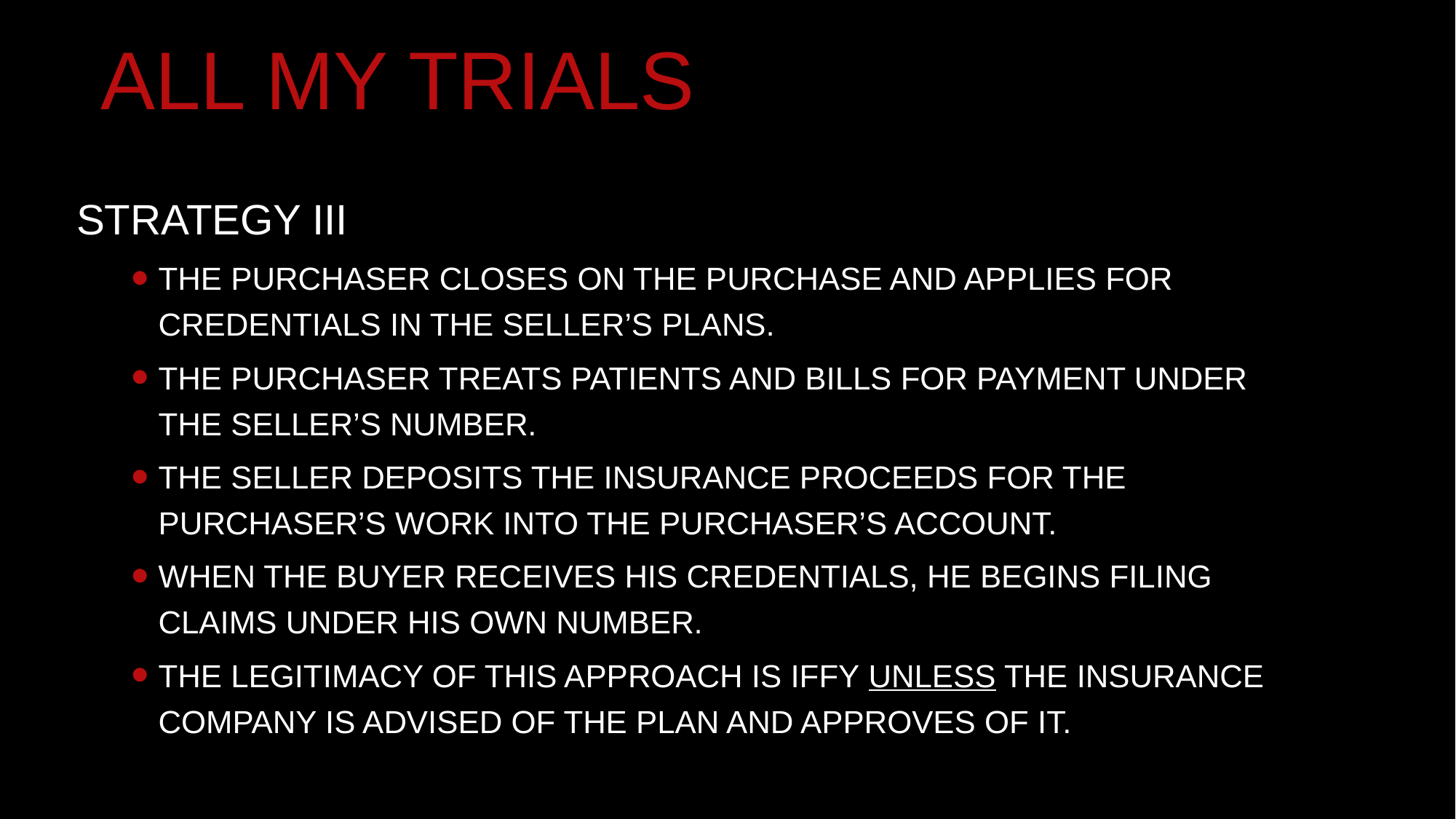

# ALL MY TRIALS
Strategy III
The purchaser closes on the purchase and applies for credentials in the seller’s plans.
The purchaser treats patients and bills for payment under the seller’s number.
The seller deposits the insurance proceeds for the purchaser’s work inTO the purchaser’s account.
When the buyer receives his credentials, he begins filing claims under his own number.
The legitimacy of this approach is iffy unless the insurance company is advised of the plan and approves of it.